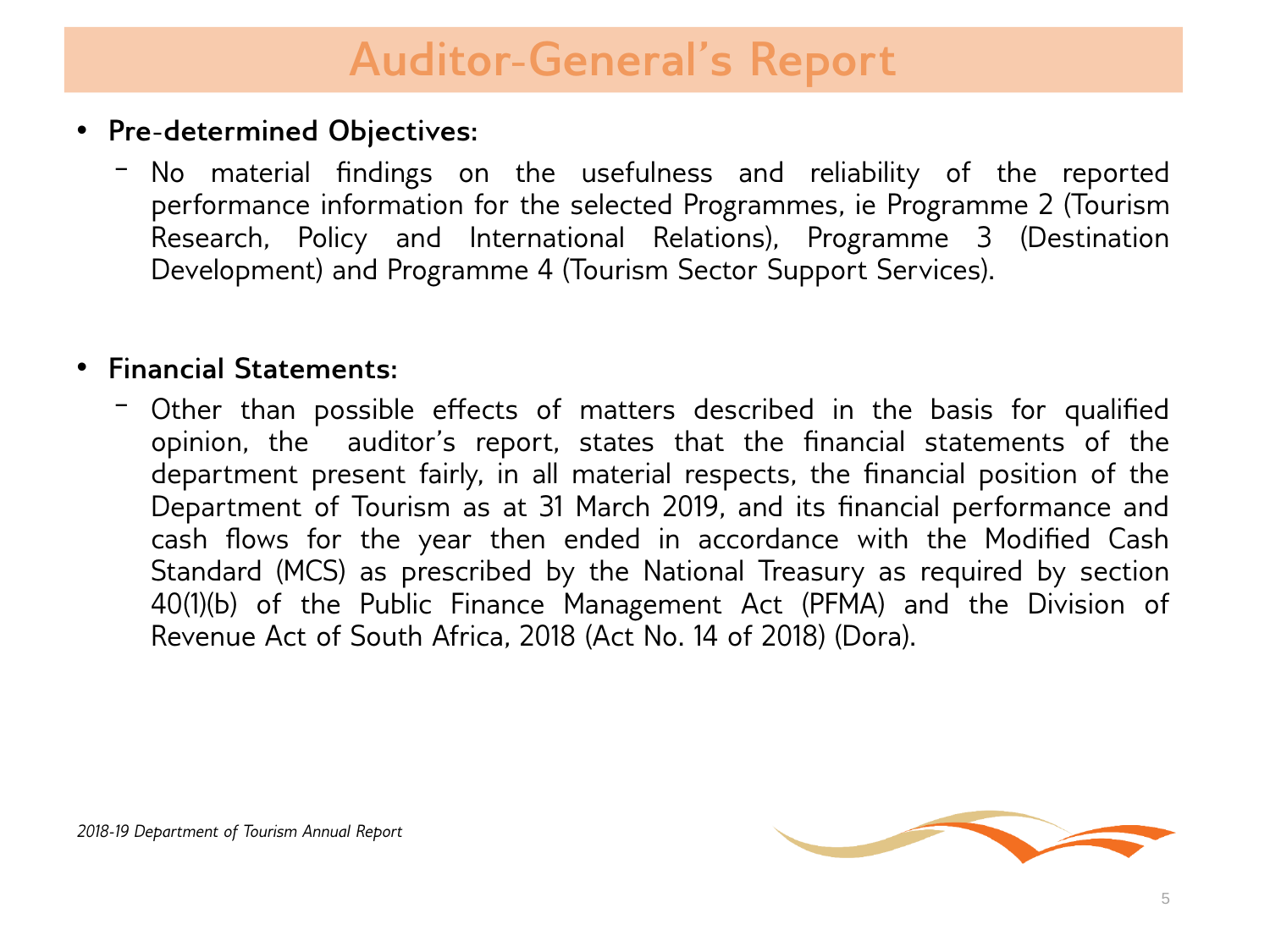

# Auditor-General’s Report
Pre-determined Objectives:
No material findings on the usefulness and reliability of the reported performance information for the selected Programmes, ie Programme 2 (Tourism Research, Policy and International Relations), Programme 3 (Destination Development) and Programme 4 (Tourism Sector Support Services).

Financial Statements:
Other than possible effects of matters described in the basis for qualified opinion, the  auditor’s report, states that the financial statements of the department present fairly, in all material respects, the financial position of the Department of Tourism as at 31 March 2019, and its financial performance and cash flows for the year then ended in accordance with the Modified Cash Standard (MCS) as prescribed by the National Treasury as required by section 40(1)(b) of the Public Finance Management Act (PFMA) and the Division of Revenue Act of South Africa, 2018 (Act No. 14 of 2018) (Dora).

2018-19 Department of Tourism Annual Report
5